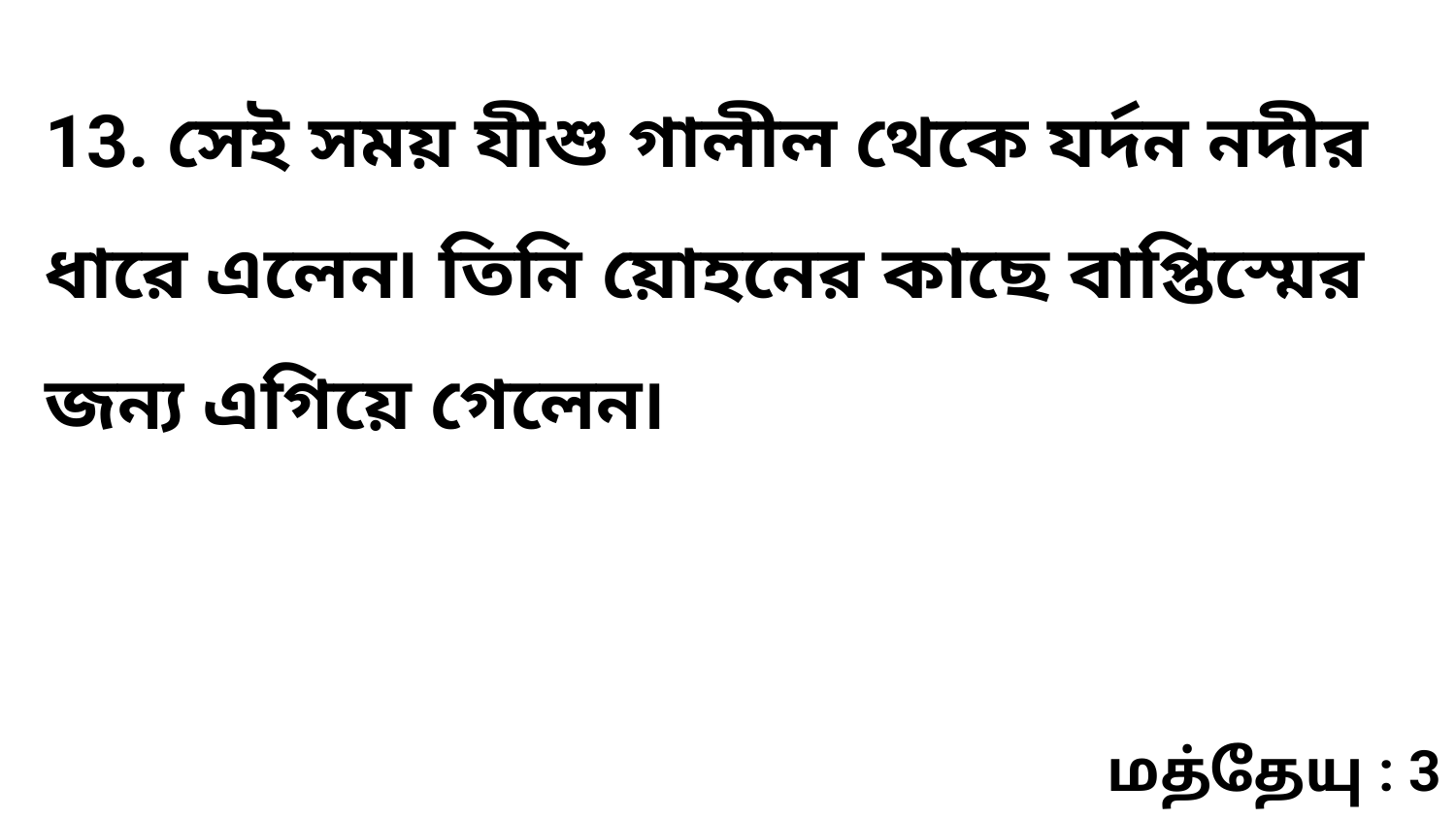

13. সেই সময় যীশু গালীল থেকে যর্দন নদীর ধারে এলেন৷ তিনি য়োহনের কাছে বাপ্তিস্মের জন্য এগিয়ে গেলেন৷
மத்தேயு : 3